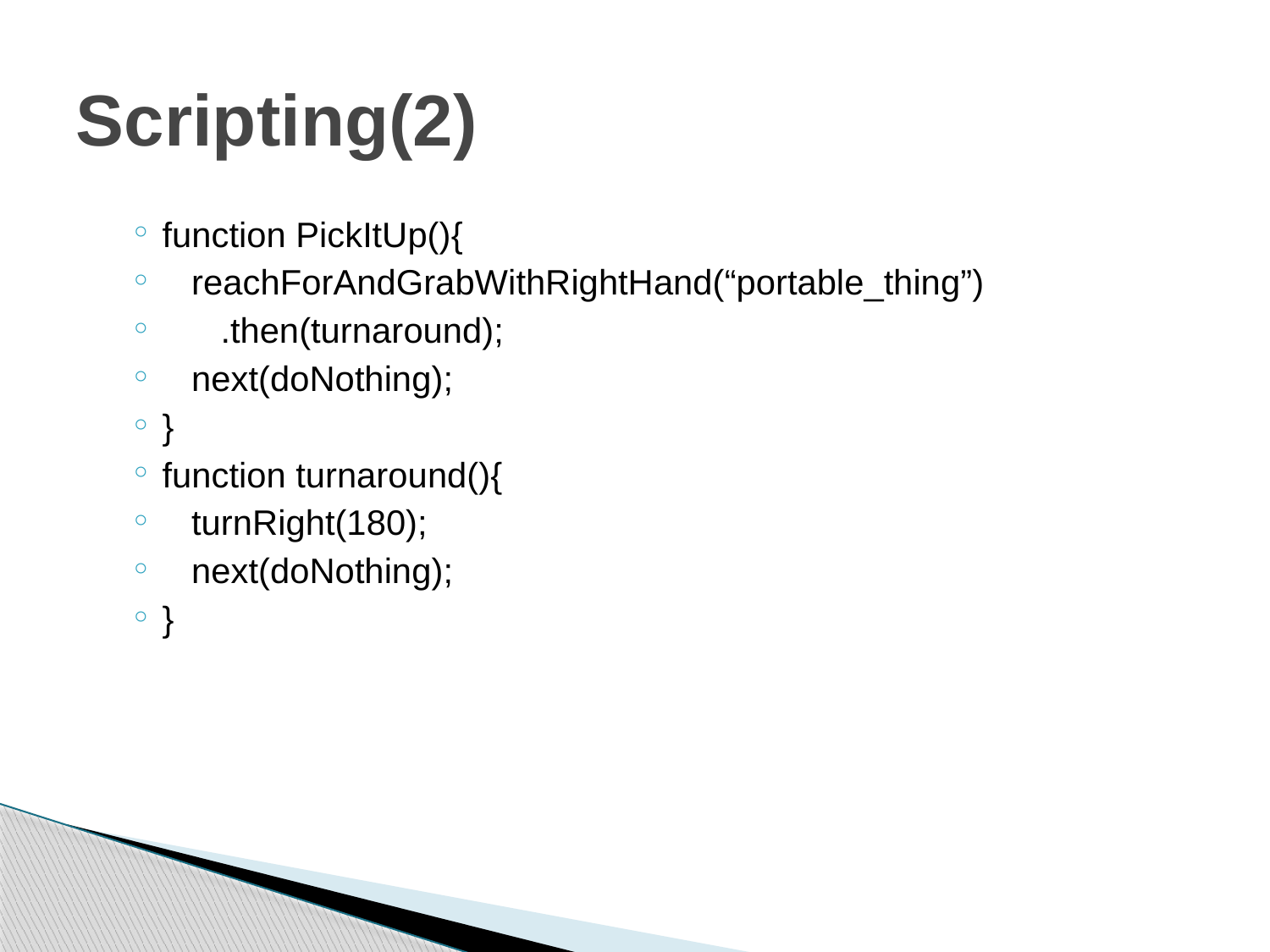

# Scripting(2)
function PickItUp(){
   reachForAndGrabWithRightHand(“portable_thing”)
      .then(turnaround);
   next(doNothing);
}
function turnaround(){
   turnRight(180);
   next(doNothing);
}